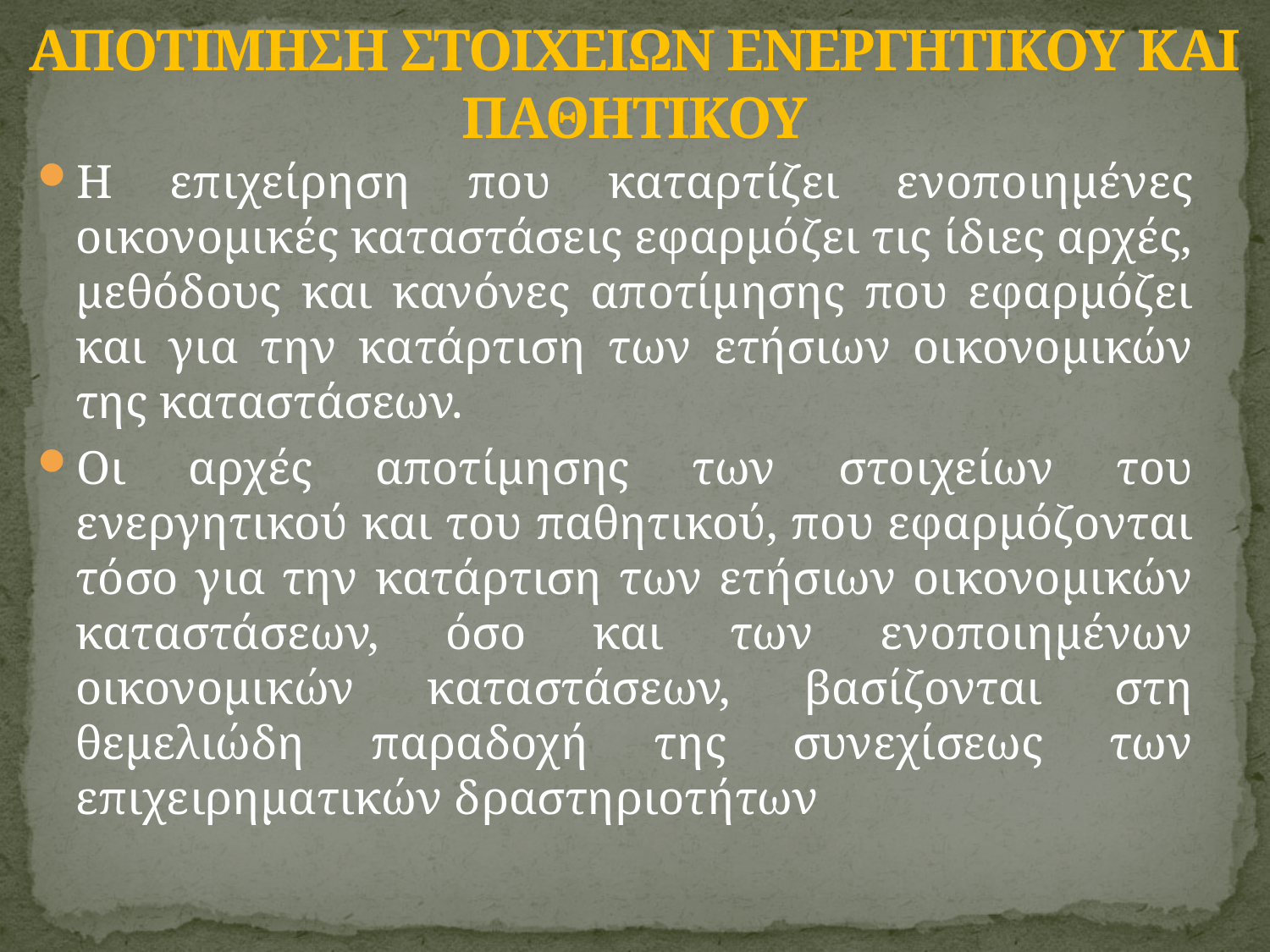

# ΑΠΟΤΙΜΗΣΗ ΣΤΟΙΧΕΙΩΝ ΕΝΕΡΓΗΤΙΚΟΥ KAI ΠΑΘΗΤΙΚΟΥ
Η επιχείρηση που καταρτίζει ενοποιημένες οικονομικές καταστάσεις εφαρμόζει τις ίδιες αρχές, μεθόδους και κανόνες αποτίμησης που εφαρμόζει και για την κατάρτιση των ετήσιων οικονομικών της καταστάσεων.
Οι αρχές αποτίμησης των στοιχείων του ενεργητικού και του παθητικού, που εφαρμόζονται τόσο για την κατάρτιση των ετήσιων οικονομικών καταστάσεων, όσο και των ενοποιημένων οικονομικών καταστάσεων, βασίζονται στη θεμελιώδη παραδοχή της συνεχίσεως των επιχειρηματικών δραστηριοτήτων